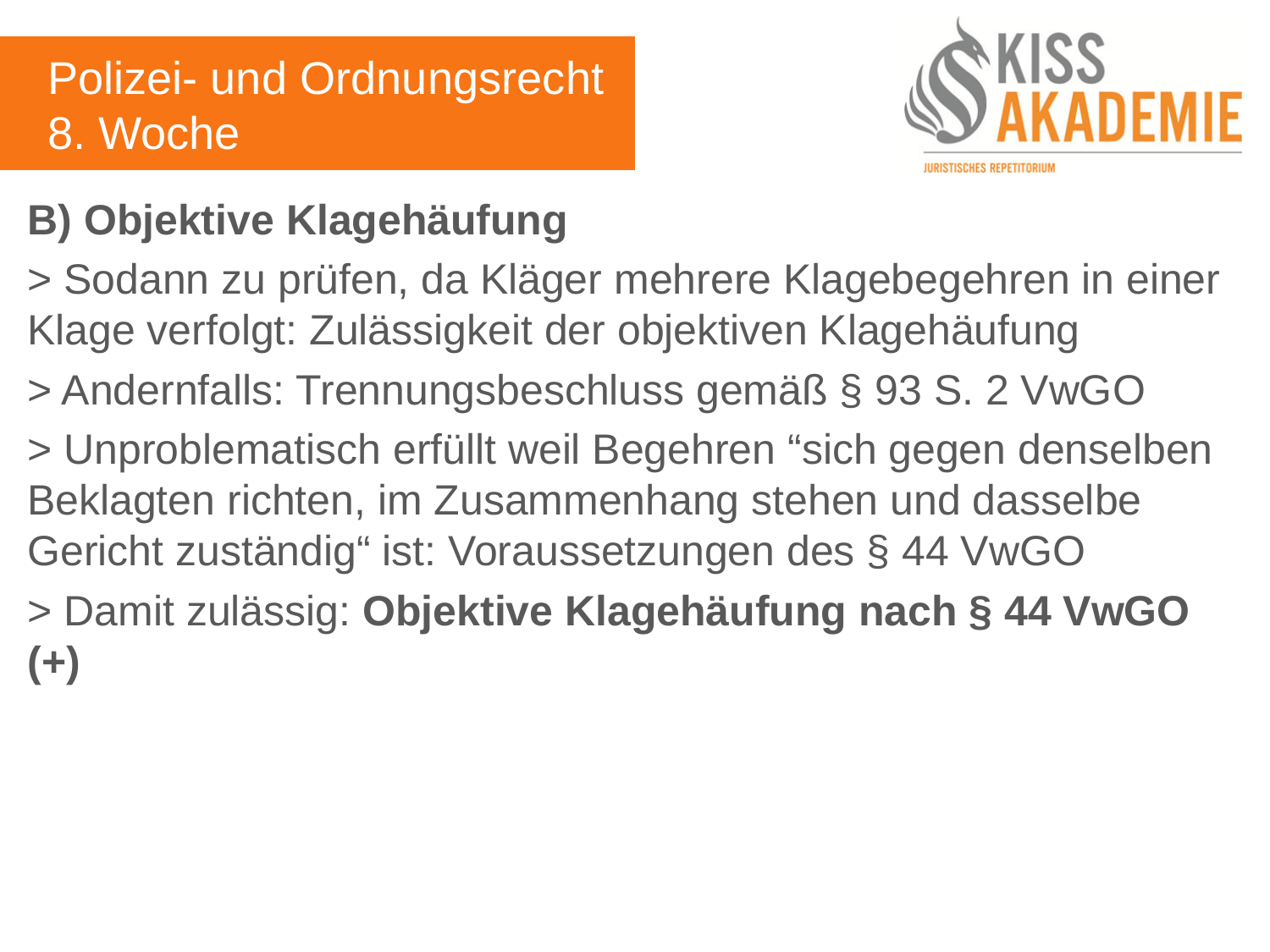

Polizei- und Ordnungsrecht
8. Woche
B) Objektive Klagehäufung
> Sodann zu prüfen, da Kläger mehrere Klagebegehren in einer Klage verfolgt: Zulässigkeit der objektiven Klagehäufung
> Andernfalls: Trennungsbeschluss gemäß § 93 S. 2 VwGO
> Unproblematisch erfüllt weil Begehren “sich gegen denselben Beklagten richten, im Zusammenhang stehen und dasselbe Gericht zuständig“ ist: Voraussetzungen des § 44 VwGO
> Damit zulässig: Objektive Klagehäufung nach § 44 VwGO (+)